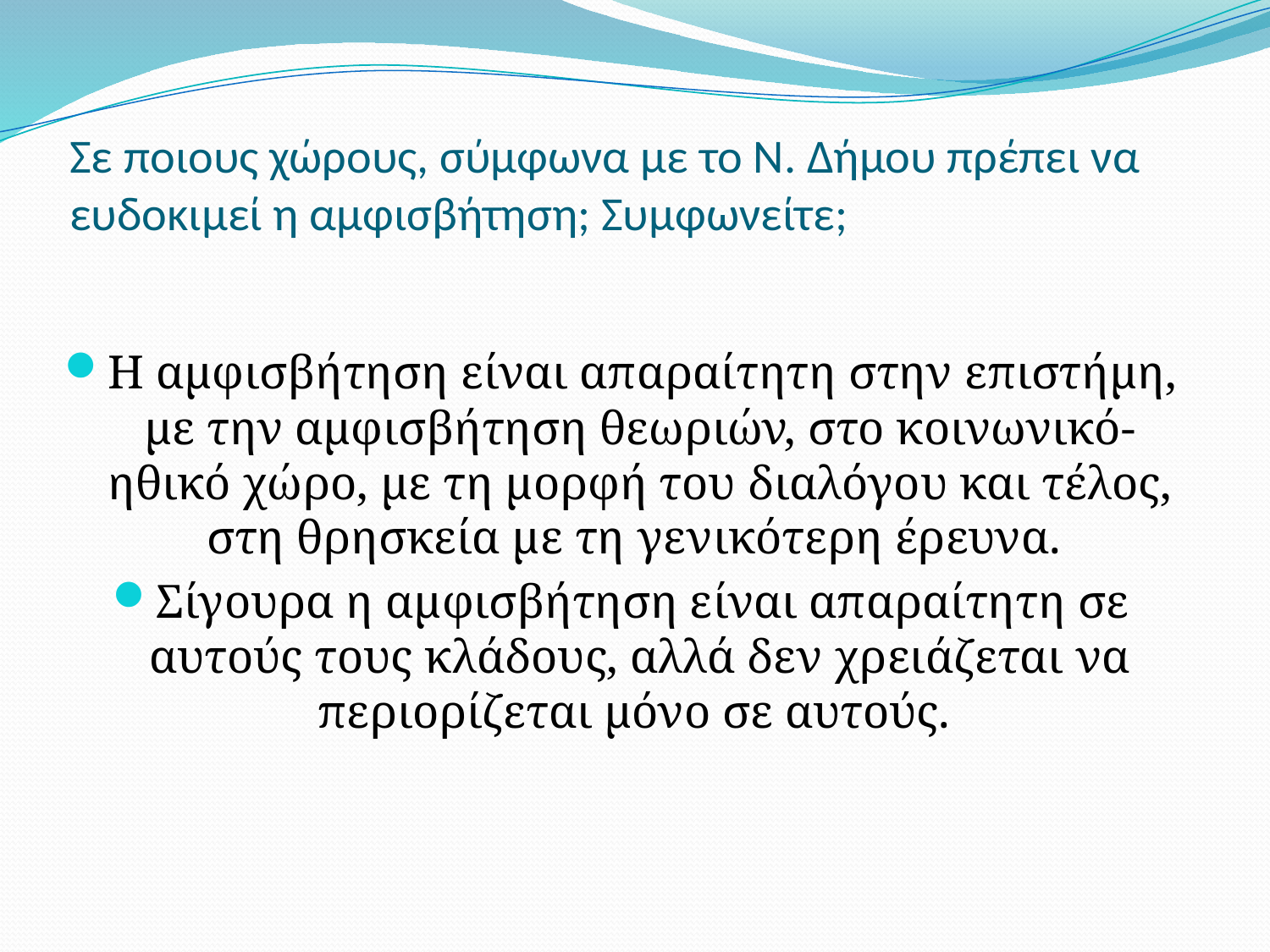

# Σε ποιους χώρους, σύμφωνα με το Ν. Δήμου πρέπει να ευδοκιμεί η αμφισβήτηση; Συμφωνείτε;
Η αμφισβήτηση είναι απαραίτητη στην επιστήμη, με την αμφισβήτηση θεωριών, στο κοινωνικό-ηθικό χώρο, με τη μορφή του διαλόγου και τέλος, στη θρησκεία με τη γενικότερη έρευνα.
Σίγουρα η αμφισβήτηση είναι απαραίτητη σε αυτούς τους κλάδους, αλλά δεν χρειάζεται να περιορίζεται μόνο σε αυτούς.